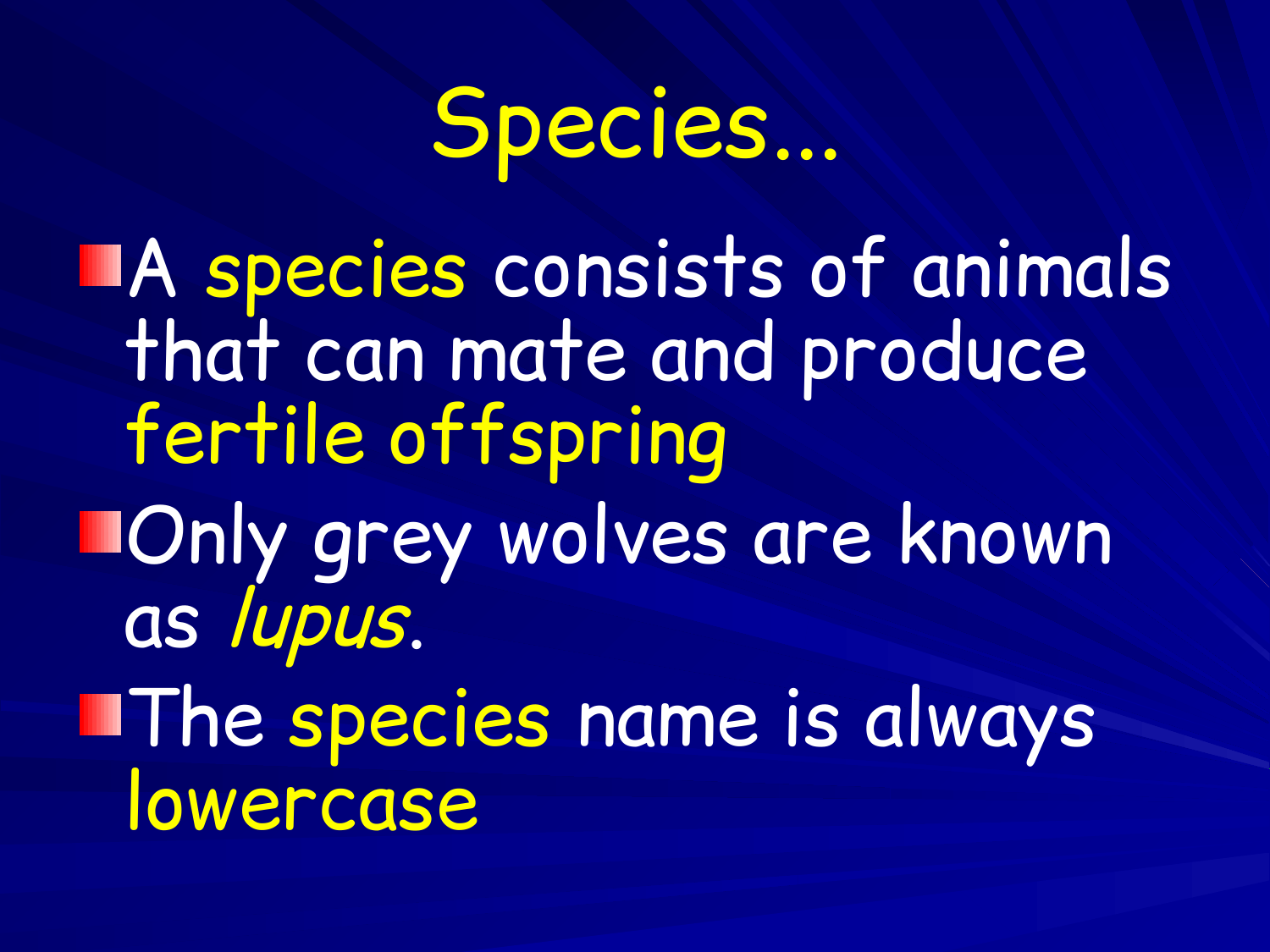

# Species...
A species consists of animals that can mate and produce fertile offspring
Only grey wolves are known as lupus.
The species name is always lowercase